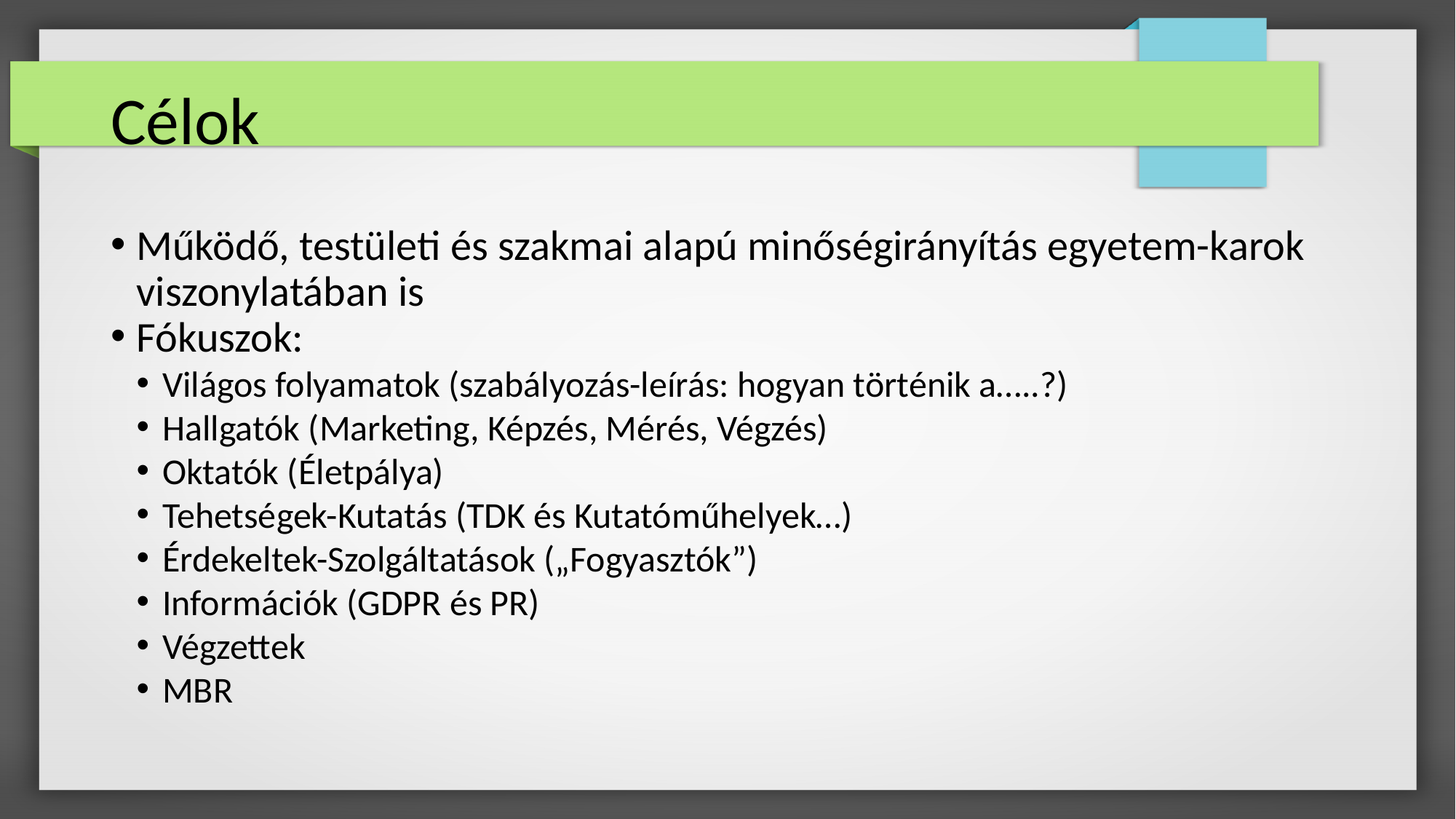

Célok
Működő, testületi és szakmai alapú minőségirányítás egyetem-karok viszonylatában is
Fókuszok:
Világos folyamatok (szabályozás-leírás: hogyan történik a…..?)
Hallgatók (Marketing, Képzés, Mérés, Végzés)
Oktatók (Életpálya)
Tehetségek-Kutatás (TDK és Kutatóműhelyek…)
Érdekeltek-Szolgáltatások („Fogyasztók”)
Információk (GDPR és PR)
Végzettek
MBR